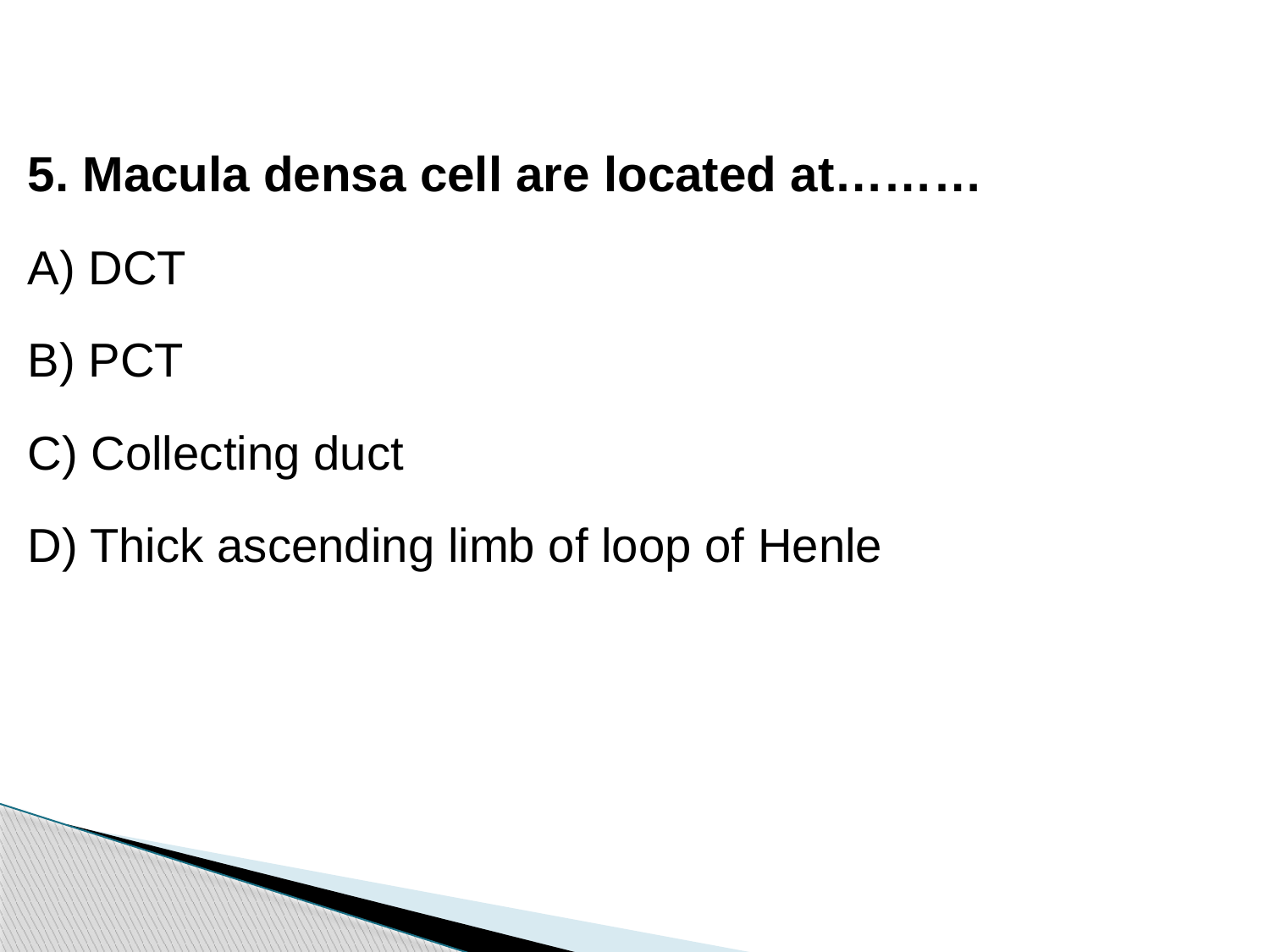

5. Macula densa cell are located at………
A) DCT
B) PCT
C) Collecting duct
D) Thick ascending limb of loop of Henle